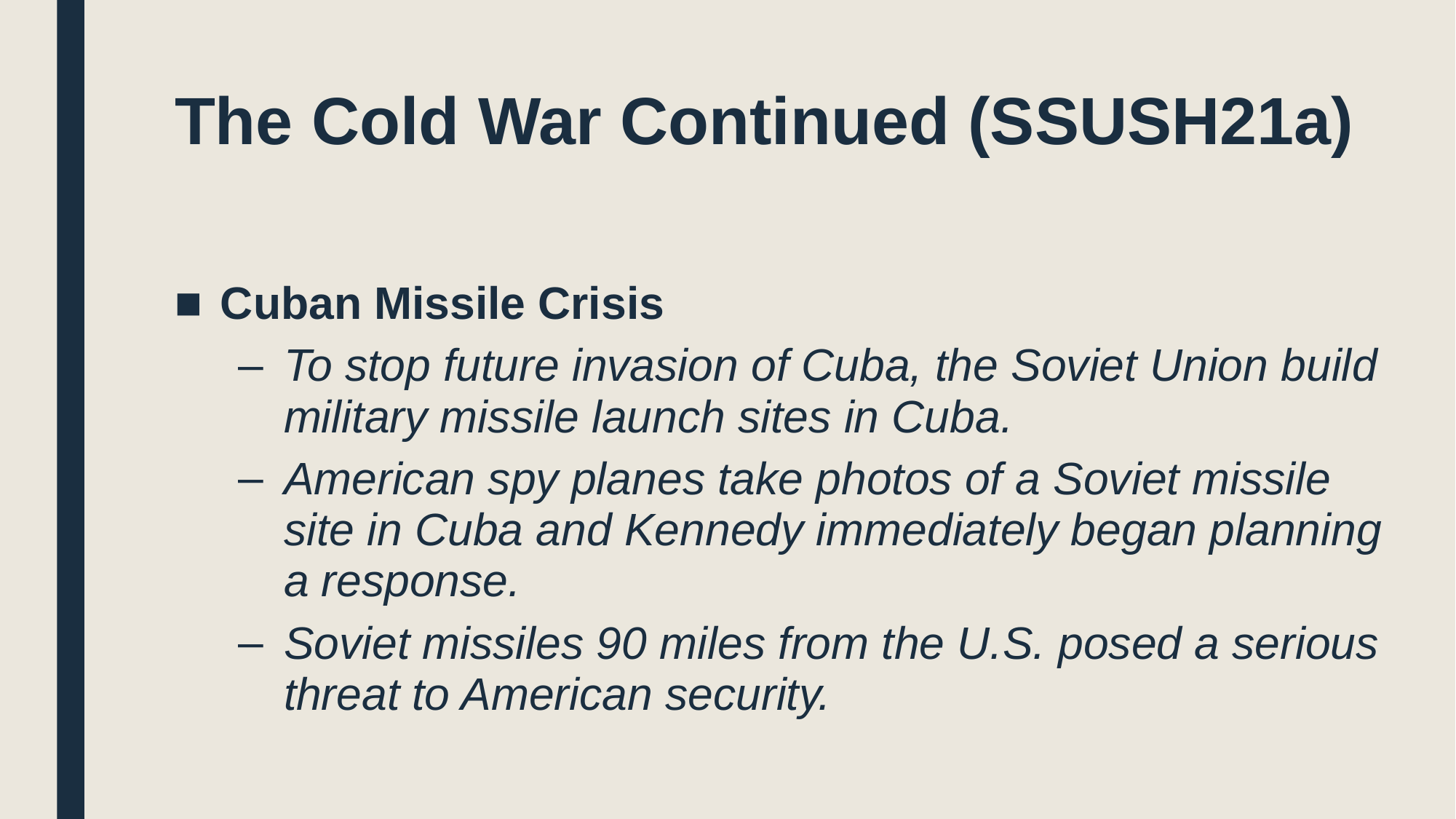

# The Cold War Continued (SSUSH21a)
Cuban Missile Crisis
To stop future invasion of Cuba, the Soviet Union build military missile launch sites in Cuba.
American spy planes take photos of a Soviet missile site in Cuba and Kennedy immediately began planning a response.
Soviet missiles 90 miles from the U.S. posed a serious threat to American security.